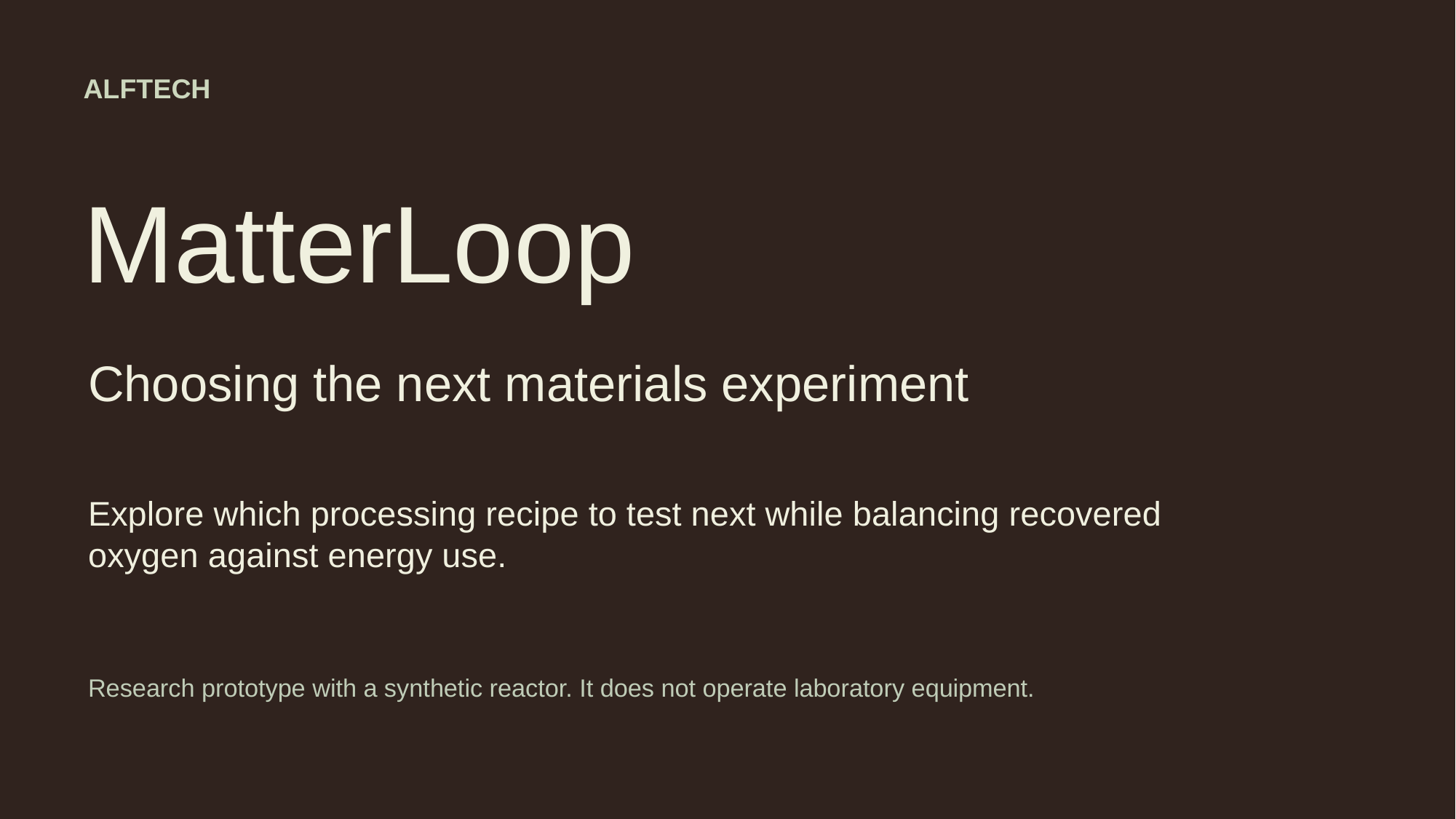

ALFTECH
MatterLoop
Choosing the next materials experiment
Explore which processing recipe to test next while balancing recovered oxygen against energy use.
Research prototype with a synthetic reactor. It does not operate laboratory equipment.